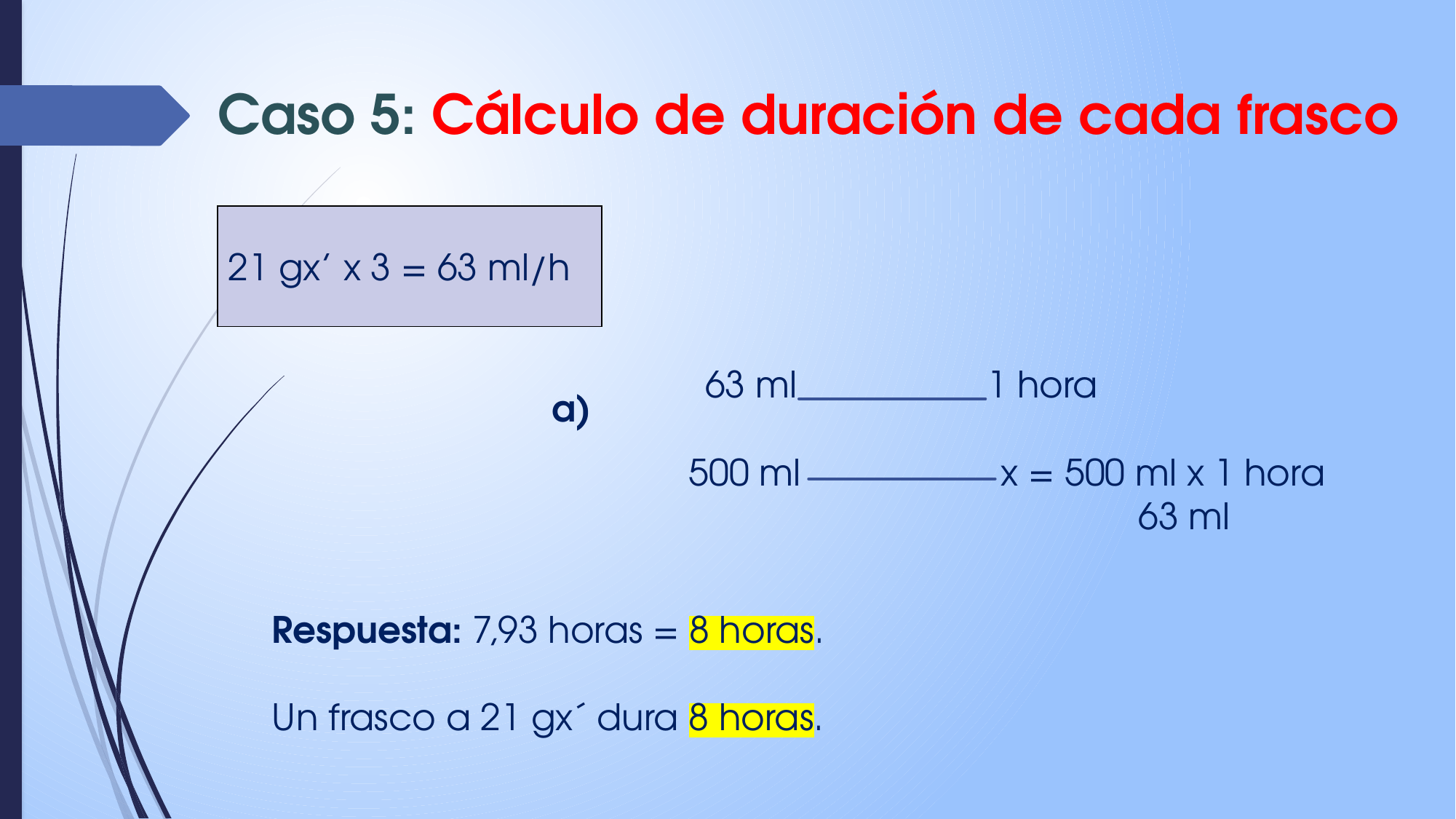

# Caso 5: Cálculo de duración de cada frasco
21 gx’ x 3 = 63 ml/h

a)

63 ml                   1 hora

     500 ml                    x = 500 ml x 1 hora
                                                  63 ml
Respuesta: 7,93 horas = 8 horas.

Un frasco a 21 gx´ dura 8 horas.